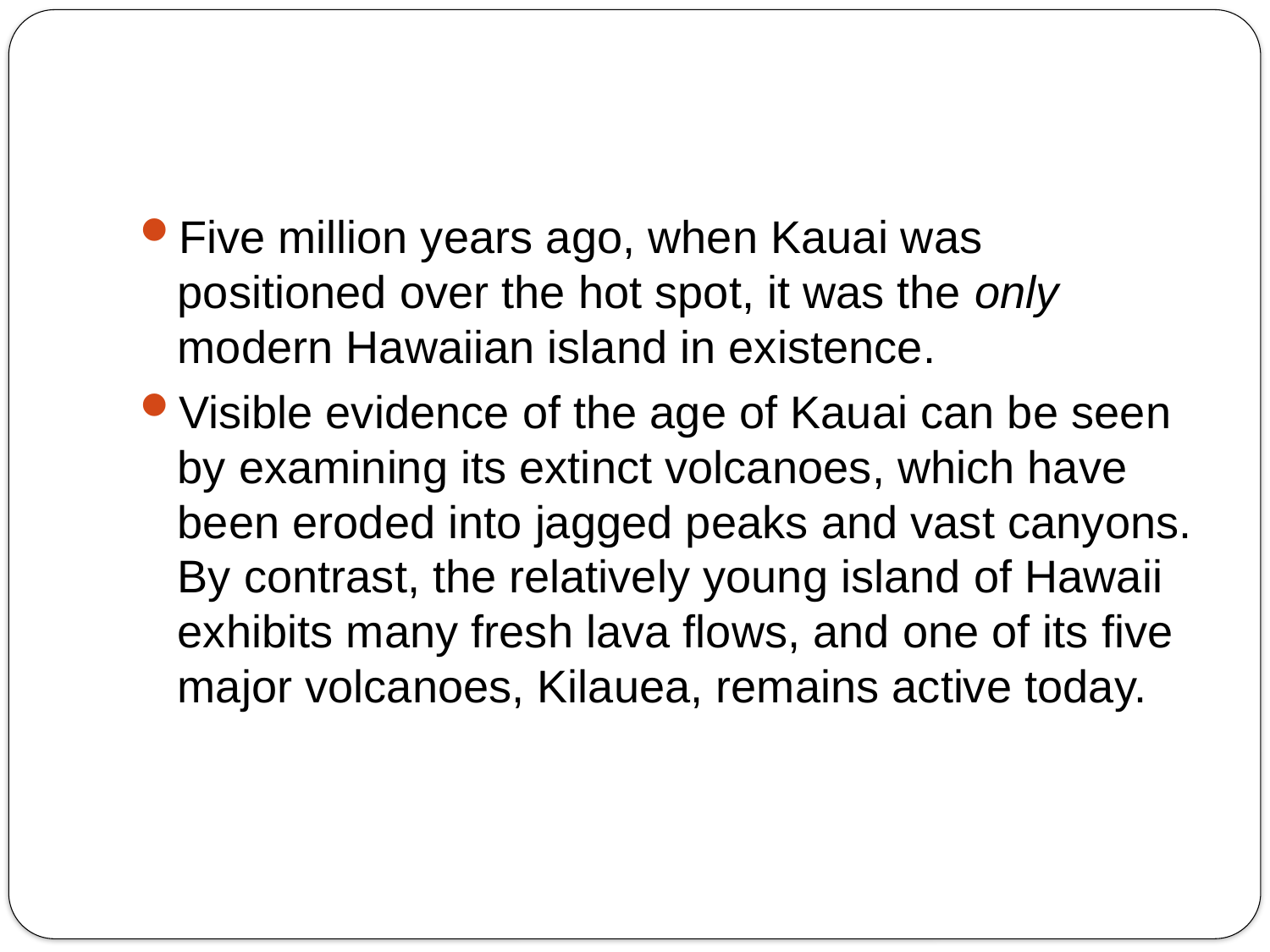

#
Five million years ago, when Kauai was positioned over the hot spot, it was the only modern Hawaiian island in existence.
Visible evidence of the age of Kauai can be seen by examining its extinct volcanoes, which have been eroded into jagged peaks and vast canyons. By contrast, the relatively young island of Hawaii exhibits many fresh lava flows, and one of its five major volcanoes, Kilauea, remains active today.